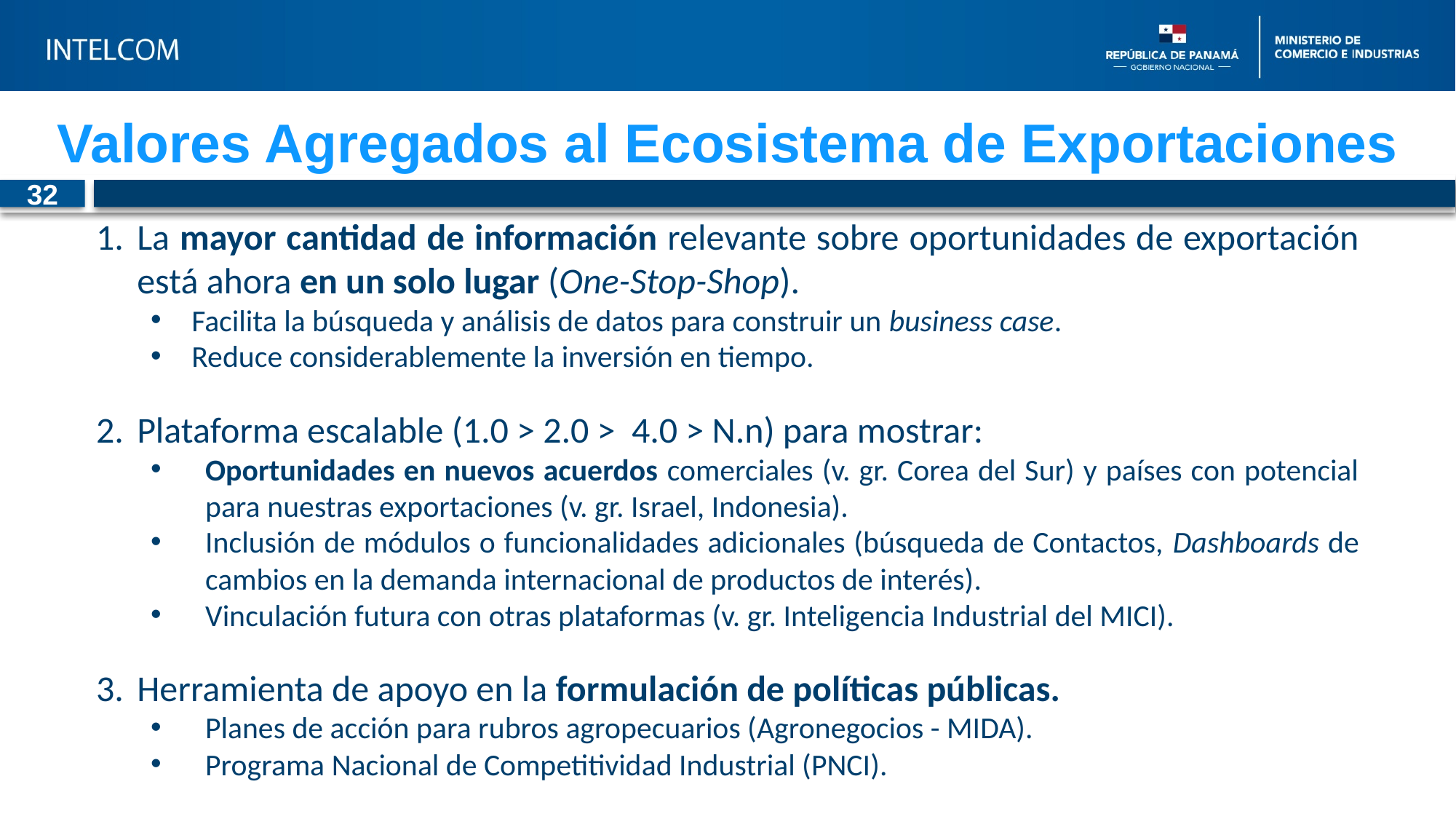

# Valores Agregados al Ecosistema de Exportaciones
32
La mayor cantidad de información relevante sobre oportunidades de exportación está ahora en un solo lugar (One-Stop-Shop).
Facilita la búsqueda y análisis de datos para construir un business case.
Reduce considerablemente la inversión en tiempo.

Plataforma escalable (1.0 > 2.0 >  4.0 > N.n) para mostrar:
Oportunidades en nuevos acuerdos comerciales (v. gr. Corea del Sur) y países con potencial para nuestras exportaciones (v. gr. Israel, Indonesia).
Inclusión de módulos o funcionalidades adicionales (búsqueda de Contactos, Dashboards de cambios en la demanda internacional de productos de interés).
Vinculación futura con otras plataformas (v. gr. Inteligencia Industrial del MICI).

Herramienta de apoyo en la formulación de políticas públicas.
Planes de acción para rubros agropecuarios (Agronegocios - MIDA).
Programa Nacional de Competitividad Industrial (PNCI).